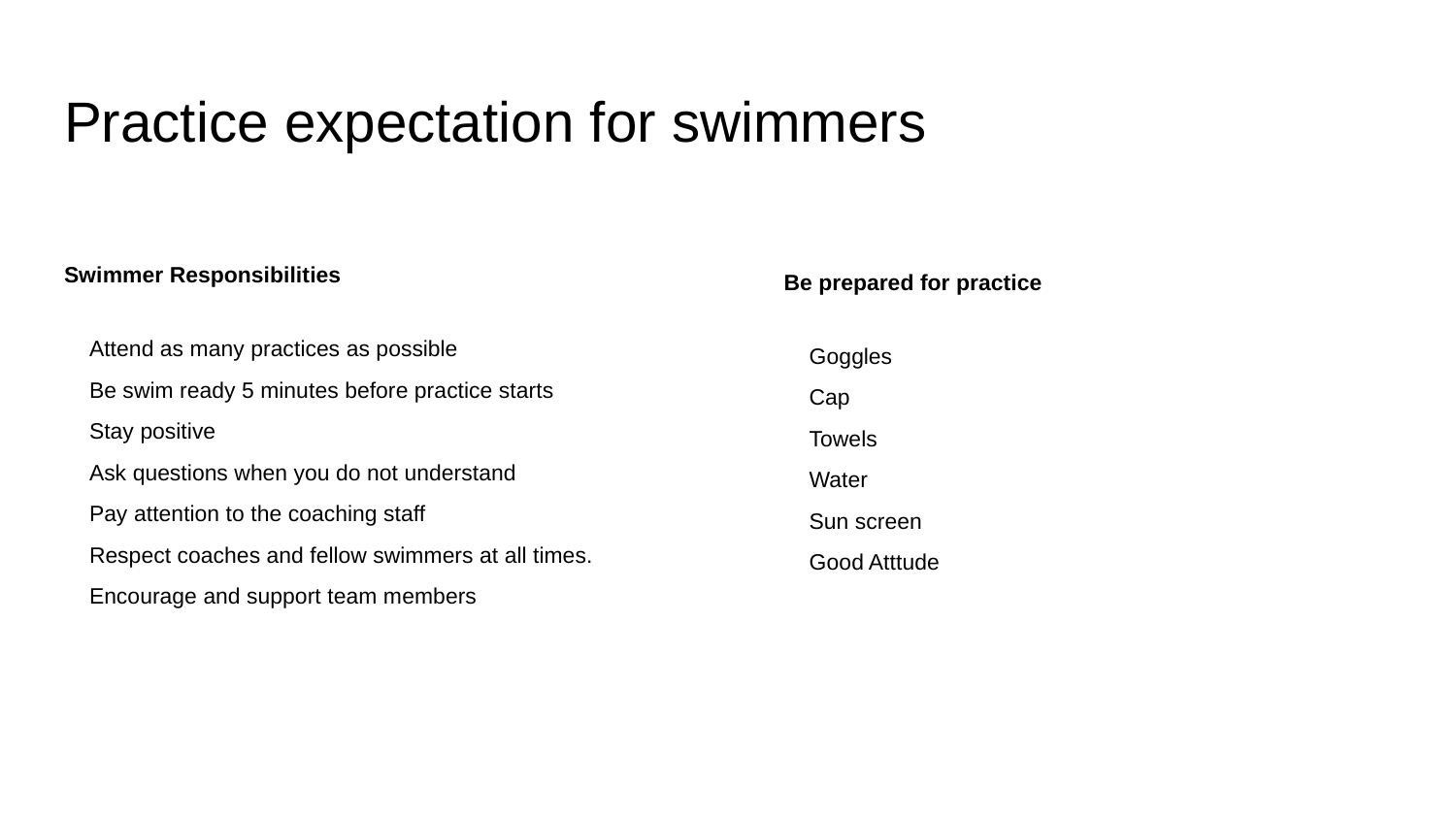

# Practice expectation for swimmers

Swimmer Responsibilities
Attend as many practices as possible
Be swim ready 5 minutes before practice starts
Stay positive
Ask questions when you do not understand
Pay attention to the coaching staff
Respect coaches and fellow swimmers at all times.
Encourage and support team members

Be prepared for practice
Goggles
Cap
Towels
Water
Sun screen
Good Atttude